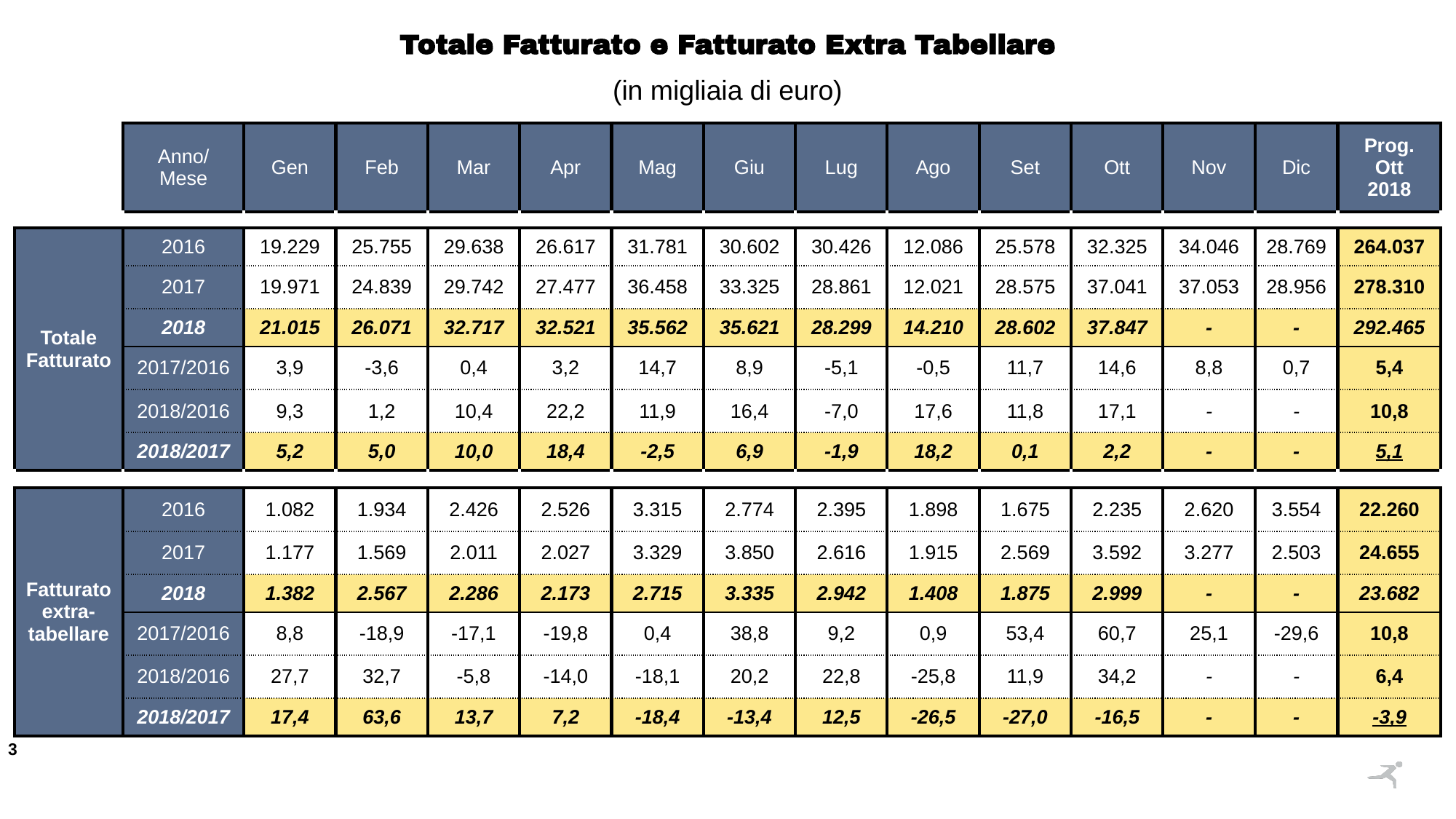

Totale Fatturato e Fatturato Extra Tabellare
(in migliaia di euro)
|  | Anno/ Mese | Gen | Feb | Mar | Apr | Mag | Giu | Lug | Ago | Set | Ott | Nov | Dic | Prog. Ott 2018 |
| --- | --- | --- | --- | --- | --- | --- | --- | --- | --- | --- | --- | --- | --- | --- |
|  |  |  |  |  |  |  |  |  |  |  |  |  |  |  |
| Totale Fatturato | 2016 | 19.229 | 25.755 | 29.638 | 26.617 | 31.781 | 30.602 | 30.426 | 12.086 | 25.578 | 32.325 | 34.046 | 28.769 | 264.037 |
|  | 2017 | 19.971 | 24.839 | 29.742 | 27.477 | 36.458 | 33.325 | 28.861 | 12.021 | 28.575 | 37.041 | 37.053 | 28.956 | 278.310 |
|  | 2018 | 21.015 | 26.071 | 32.717 | 32.521 | 35.562 | 35.621 | 28.299 | 14.210 | 28.602 | 37.847 | - | - | 292.465 |
|  | 2017/2016 | 3,9 | -3,6 | 0,4 | 3,2 | 14,7 | 8,9 | -5,1 | -0,5 | 11,7 | 14,6 | 8,8 | 0,7 | 5,4 |
|  | 2018/2016 | 9,3 | 1,2 | 10,4 | 22,2 | 11,9 | 16,4 | -7,0 | 17,6 | 11,8 | 17,1 | - | - | 10,8 |
|  | 2018/2017 | 5,2 | 5,0 | 10,0 | 18,4 | -2,5 | 6,9 | -1,9 | 18,2 | 0,1 | 2,2 | - | - | 5,1 |
|  |  |  |  |  |  |  |  |  |  |  |  |  |  |  |
| Fatturato extra-tabellare | 2016 | 1.082 | 1.934 | 2.426 | 2.526 | 3.315 | 2.774 | 2.395 | 1.898 | 1.675 | 2.235 | 2.620 | 3.554 | 22.260 |
|  | 2017 | 1.177 | 1.569 | 2.011 | 2.027 | 3.329 | 3.850 | 2.616 | 1.915 | 2.569 | 3.592 | 3.277 | 2.503 | 24.655 |
|  | 2018 | 1.382 | 2.567 | 2.286 | 2.173 | 2.715 | 3.335 | 2.942 | 1.408 | 1.875 | 2.999 | - | - | 23.682 |
|  | 2017/2016 | 8,8 | -18,9 | -17,1 | -19,8 | 0,4 | 38,8 | 9,2 | 0,9 | 53,4 | 60,7 | 25,1 | -29,6 | 10,8 |
|  | 2018/2016 | 27,7 | 32,7 | -5,8 | -14,0 | -18,1 | 20,2 | 22,8 | -25,8 | 11,9 | 34,2 | - | - | 6,4 |
|  | 2018/2017 | 17,4 | 63,6 | 13,7 | 7,2 | -18,4 | -13,4 | 12,5 | -26,5 | -27,0 | -16,5 | - | - | -3,9 |